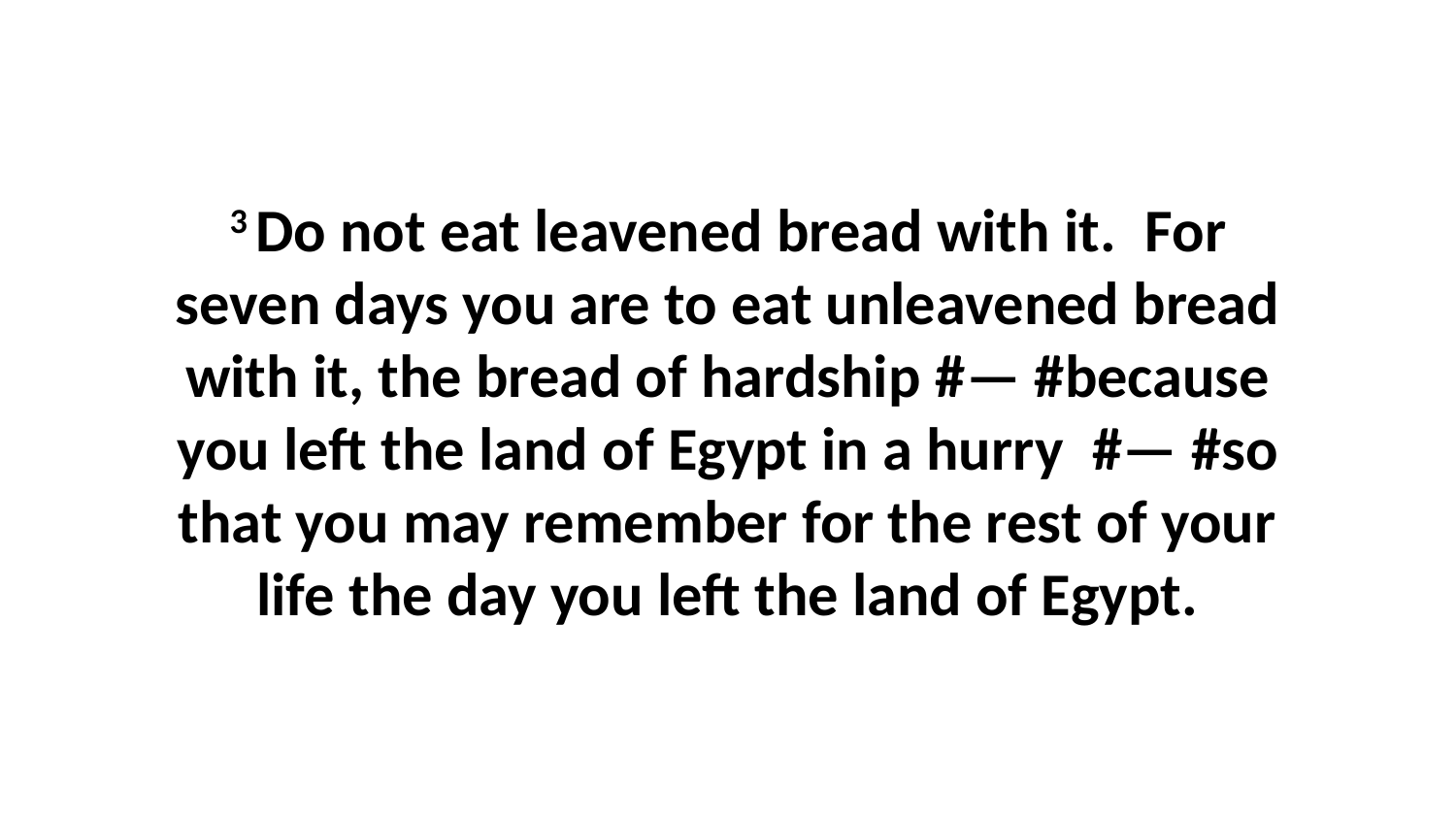

3 Do not eat leavened bread with it.  For seven days you are to eat unleavened bread with it, the bread of hardship #— #because you left the land of Egypt in a hurry  #— #so that you may remember for the rest of your life the day you left the land of Egypt.